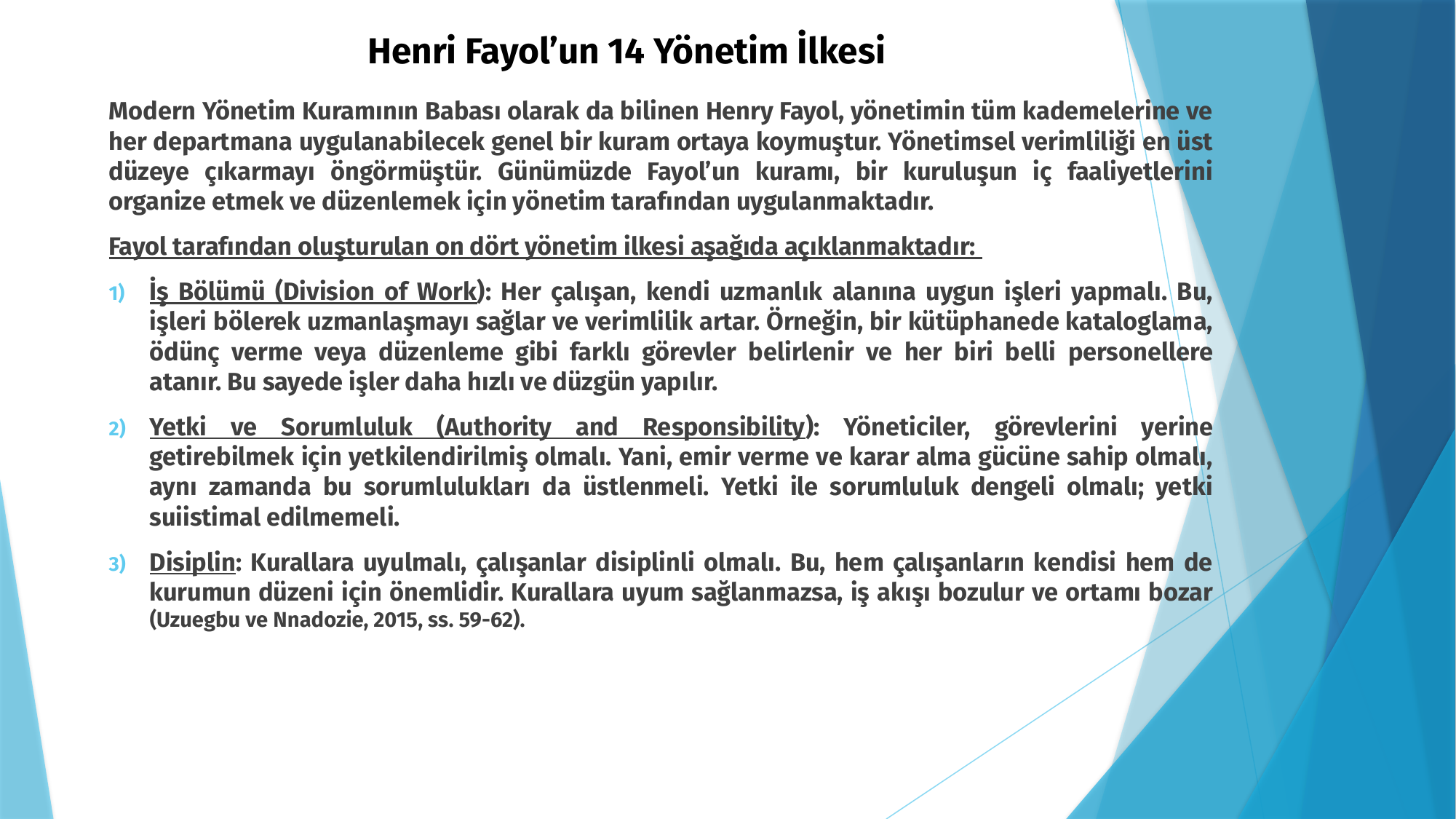

# Henri Fayol’un 14 Yönetim İlkesi
Modern Yönetim Kuramının Babası olarak da bilinen Henry Fayol, yönetimin tüm kademelerine ve her departmana uygulanabilecek genel bir kuram ortaya koymuştur. Yönetimsel verimliliği en üst düzeye çıkarmayı öngörmüştür. Günümüzde Fayol’un kuramı, bir kuruluşun iç faaliyetlerini organize etmek ve düzenlemek için yönetim tarafından uygulanmaktadır.
Fayol tarafından oluşturulan on dört yönetim ilkesi aşağıda açıklanmaktadır:
İş Bölümü (Division of Work): Her çalışan, kendi uzmanlık alanına uygun işleri yapmalı. Bu, işleri bölerek uzmanlaşmayı sağlar ve verimlilik artar. Örneğin, bir kütüphanede kataloglama, ödünç verme veya düzenleme gibi farklı görevler belirlenir ve her biri belli personellere atanır. Bu sayede işler daha hızlı ve düzgün yapılır.
Yetki ve Sorumluluk (Authority and Responsibility): Yöneticiler, görevlerini yerine getirebilmek için yetkilendirilmiş olmalı. Yani, emir verme ve karar alma gücüne sahip olmalı, aynı zamanda bu sorumlulukları da üstlenmeli. Yetki ile sorumluluk dengeli olmalı; yetki suiistimal edilmemeli.
Disiplin: Kurallara uyulmalı, çalışanlar disiplinli olmalı. Bu, hem çalışanların kendisi hem de kurumun düzeni için önemlidir. Kurallara uyum sağlanmazsa, iş akışı bozulur ve ortamı bozar (Uzuegbu ve Nnadozie, 2015, ss. 59-62).